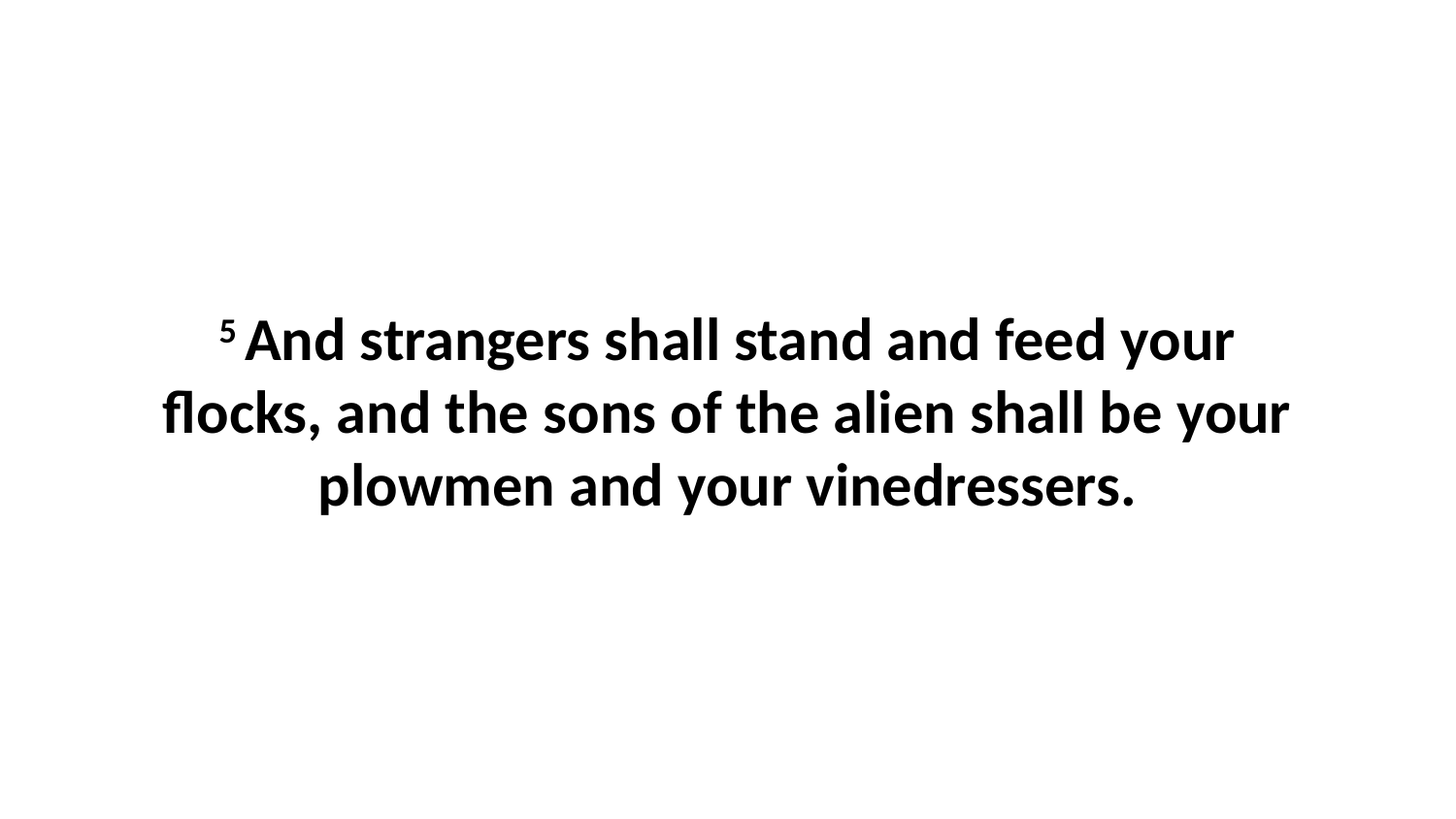

5 And strangers shall stand and feed your flocks, and the sons of the alien shall be your plowmen and your vinedressers.